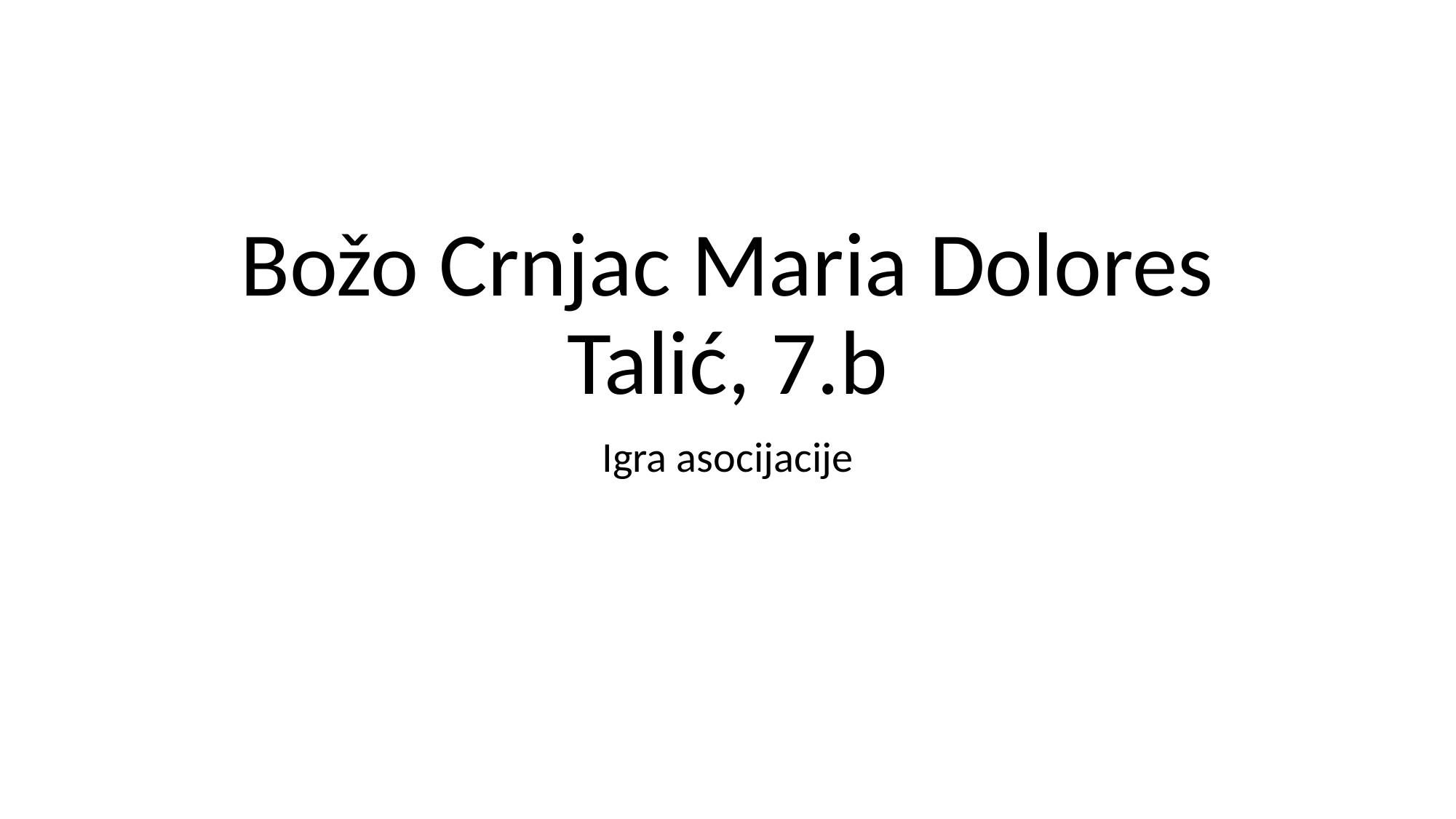

# Božo Crnjac Maria Dolores Talić, 7.b
Igra asocijacije